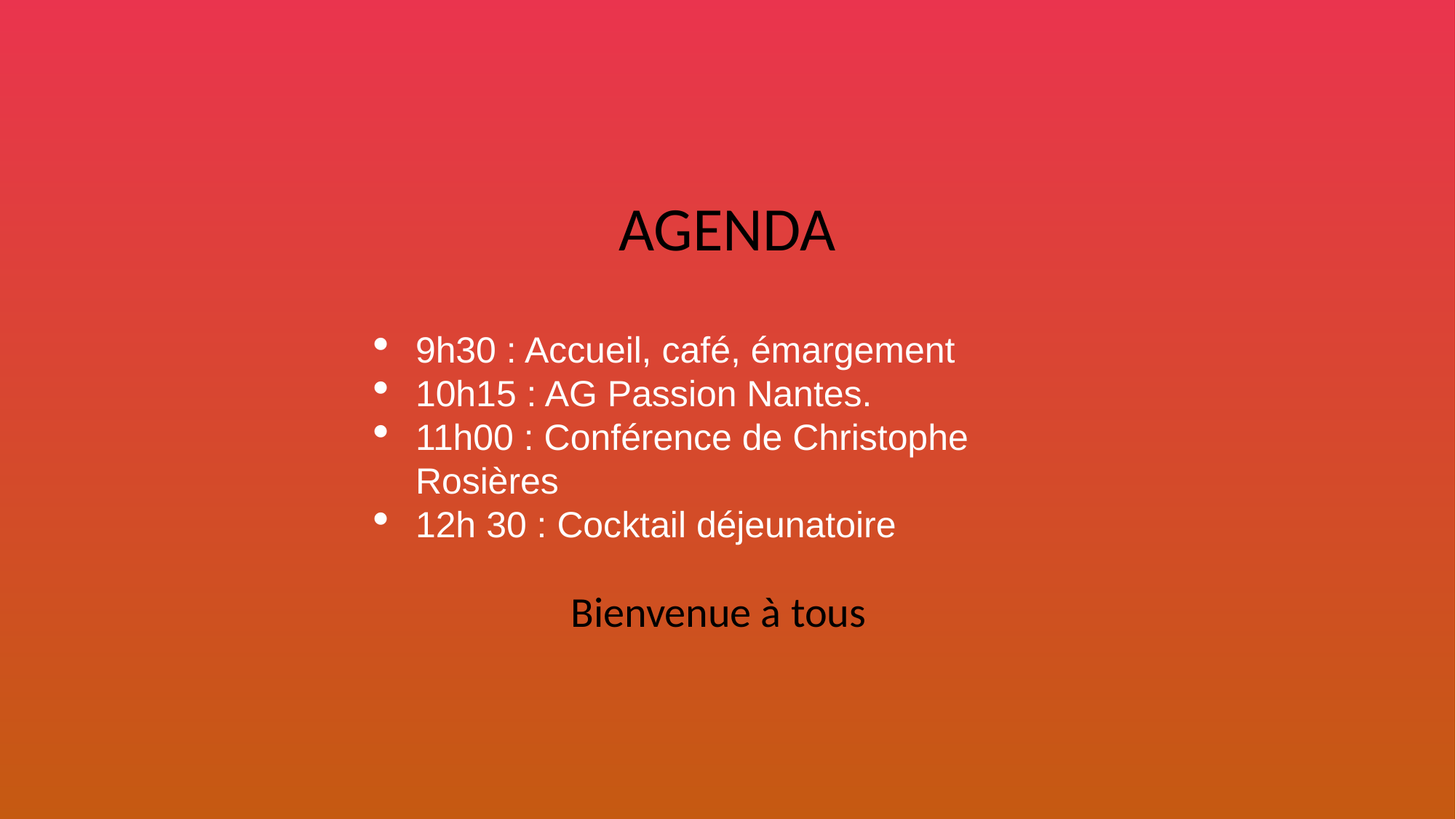

# AGENDA
9h30 : Accueil, café, émargement
10h15 : AG Passion Nantes.
11h00 : Conférence de Christophe Rosières
12h 30 : Cocktail déjeunatoire
Bienvenue à tous